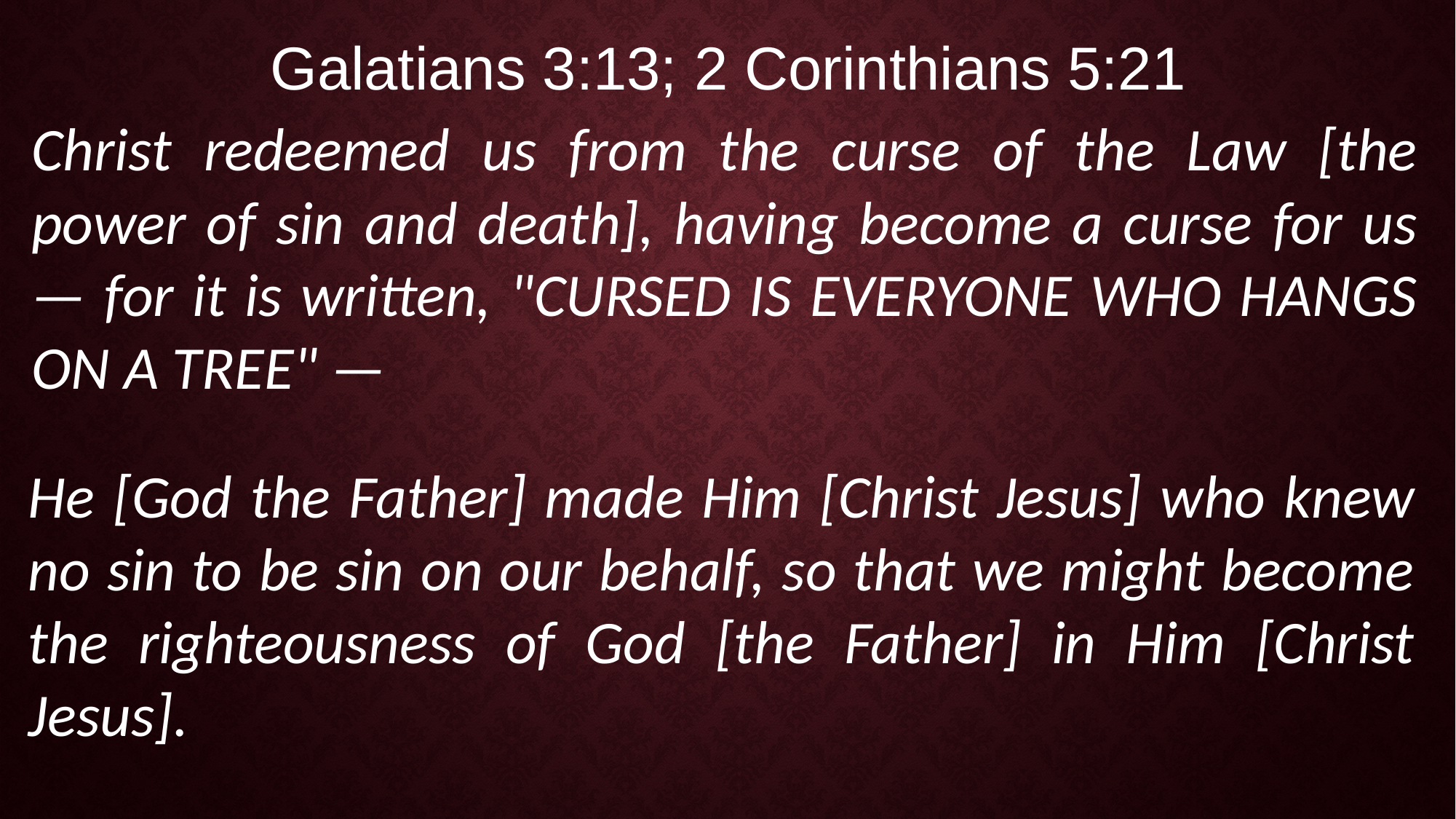

Galatians 3:13; 2 Corinthians 5:21
Christ redeemed us from the curse of the Law [the power of sin and death], having become a curse for us — for it is written, "CURSED IS EVERYONE WHO HANGS ON A TREE" —
He [God the Father] made Him [Christ Jesus] who knew no sin to be sin on our behalf, so that we might become the righteousness of God [the Father] in Him [Christ Jesus].